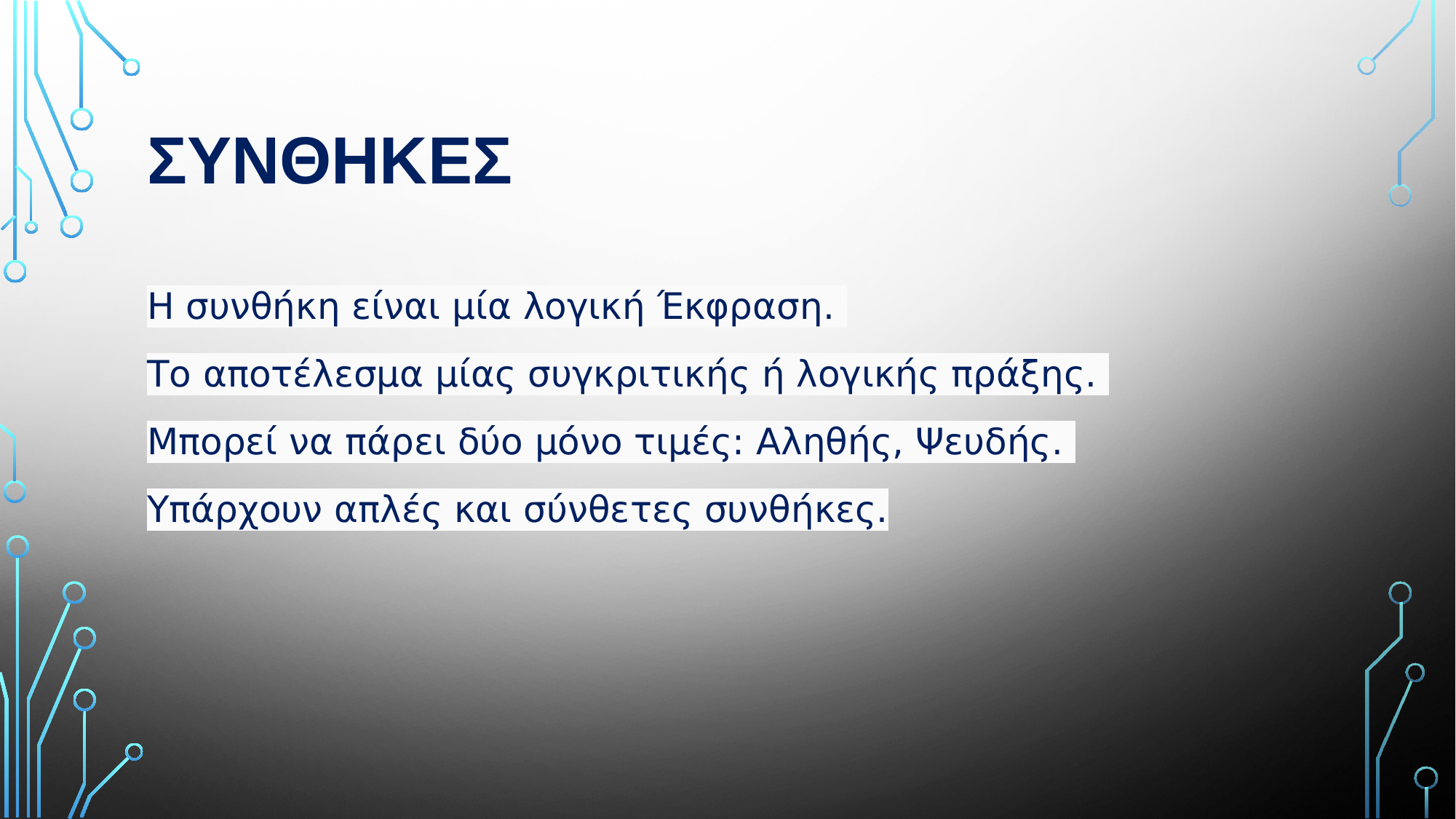

# ΣΥΝΘΗΚΕΣ
Η συνθήκη είναι μία λογική Έκφραση.
Το αποτέλεσμα μίας συγκριτικής ή λογικής πράξης.
Μπορεί να πάρει δύο μόνο τιμές: Αληθής, Ψευδής.
Υπάρχουν απλές και σύνθετες συνθήκες.